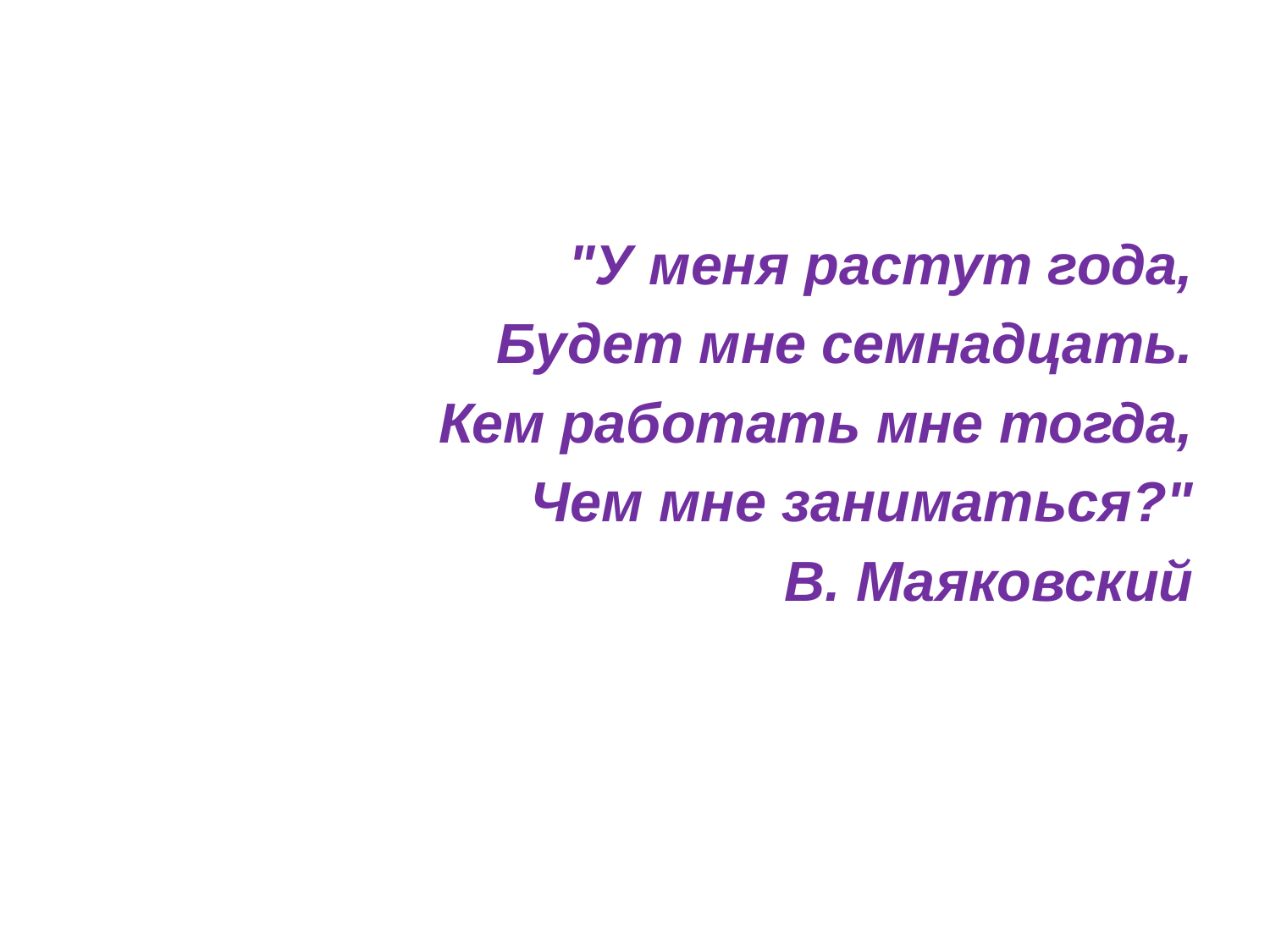

"У меня растут года,
Будет мне семнадцать.
Кем работать мне тогда,
Чем мне заниматься?"
В. Маяковский